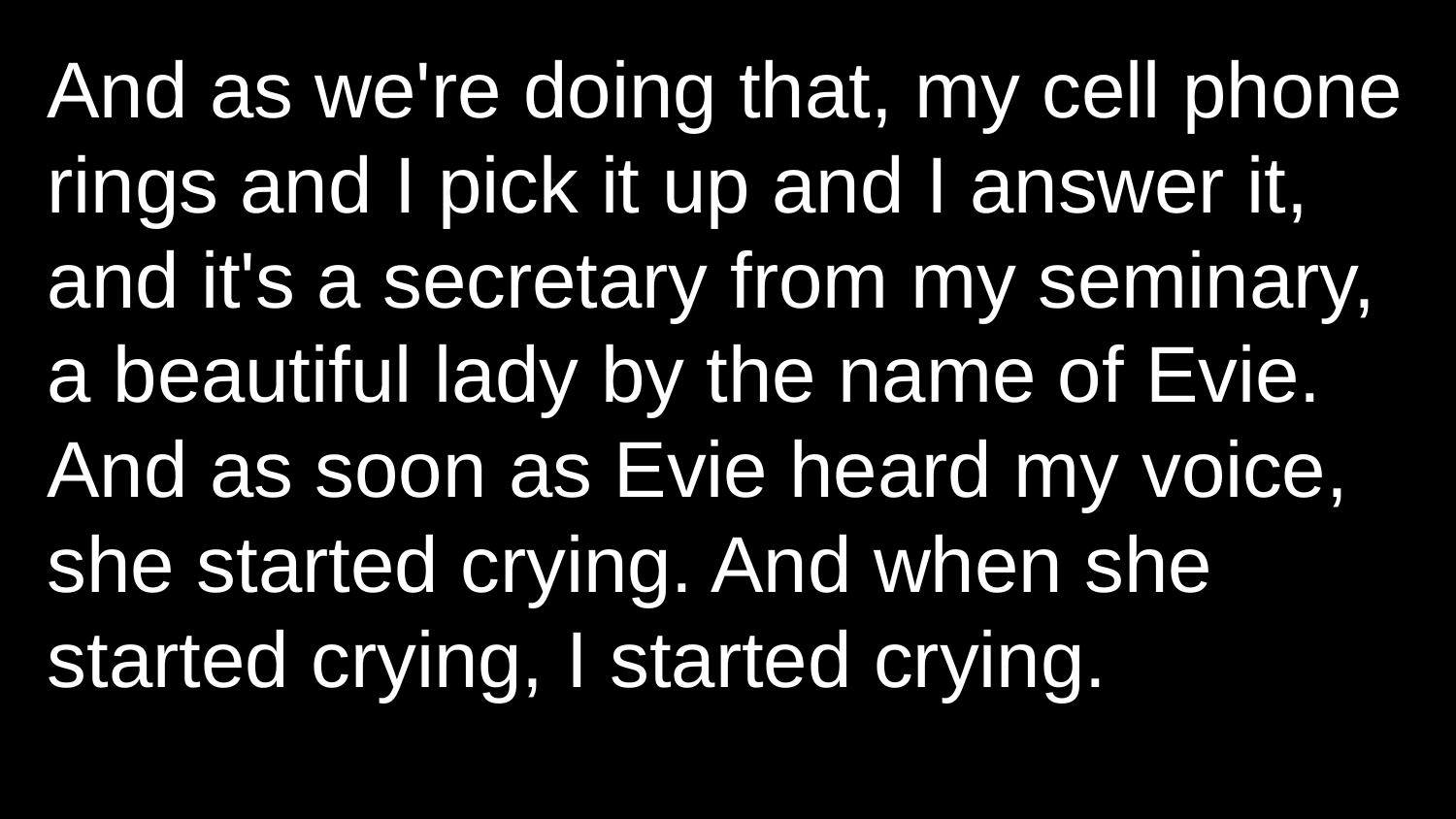

And as we're doing that, my cell phone rings and I pick it up and I answer it, and it's a secretary from my seminary, a beautiful lady by the name of Evie. And as soon as Evie heard my voice, she started crying. And when she started crying, I started crying.